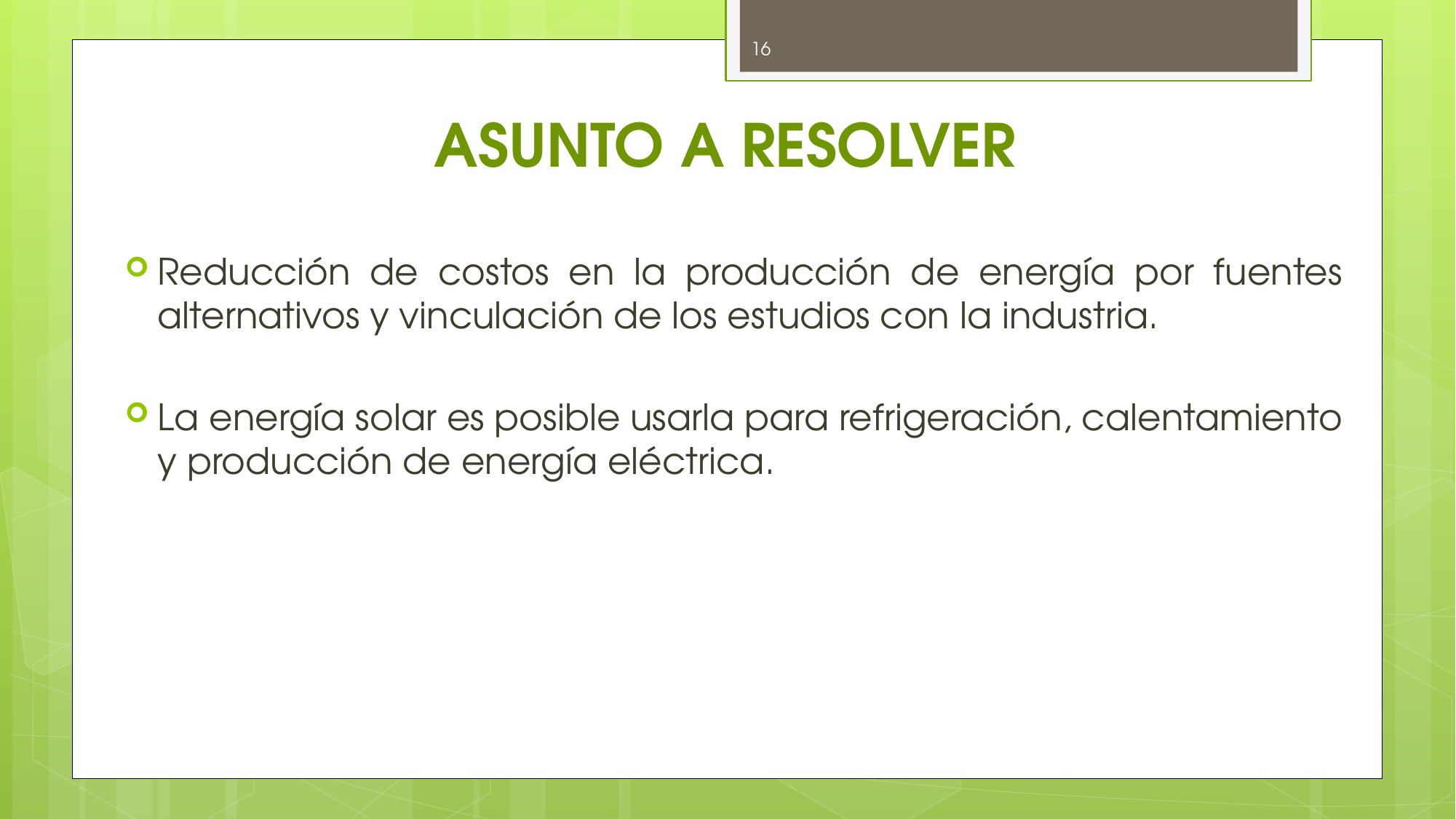

16
# ASUNTO A RESOLVER
Reducción de costos en la producción de energía por fuentes alternativos y vinculación de los estudios con la industria.

La energía solar es posible usarla para refrigeración, calentamiento y producción de energía eléctrica.